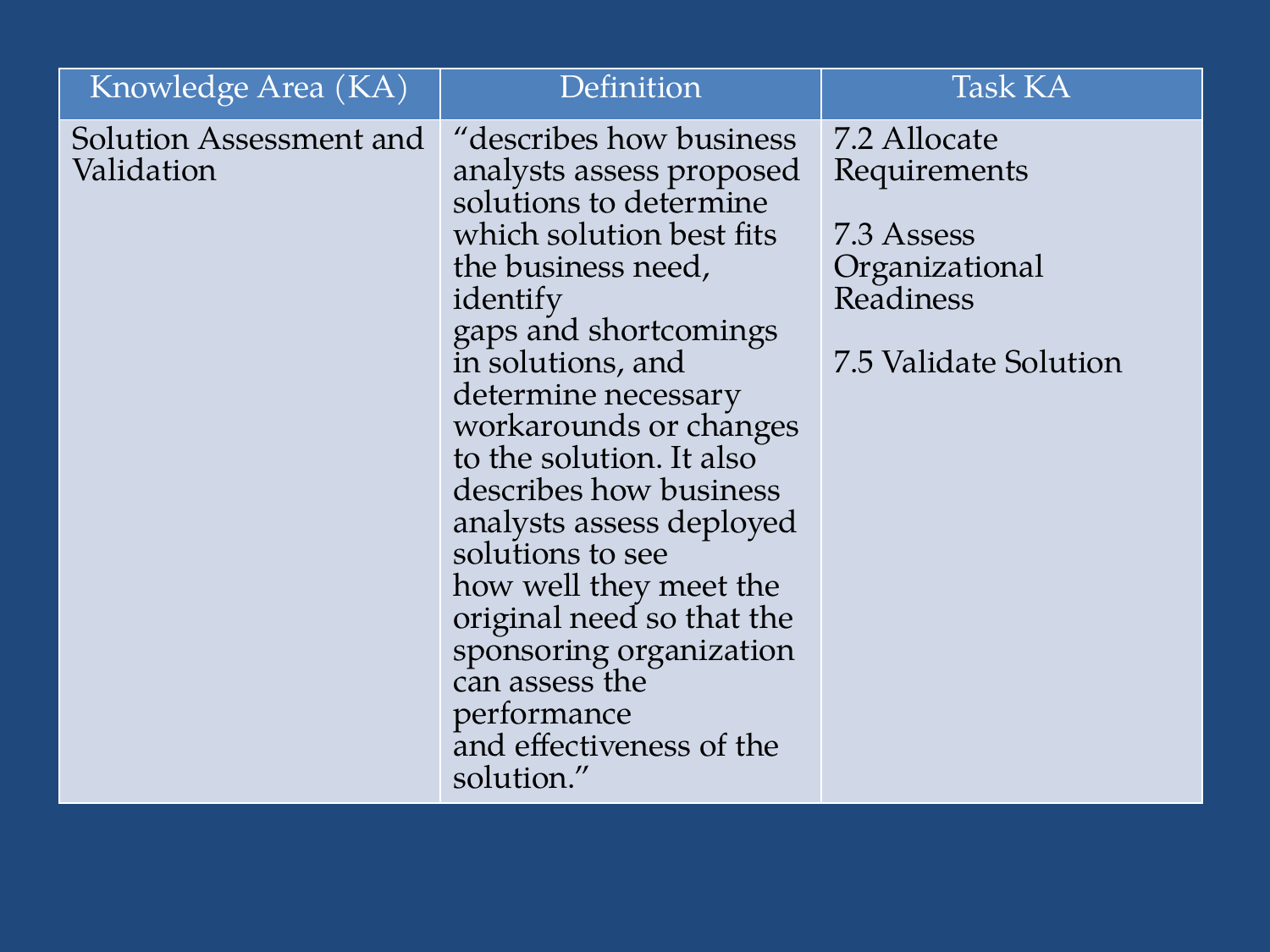

#
| Knowledge Area (KA) | Definition | Task KA |
| --- | --- | --- |
| Solution Assessment and Validation | “describes how business analysts assess proposed solutions to determine which solution best fits the business need, identify gaps and shortcomings in solutions, and determine necessary workarounds or changes to the solution. It also describes how business analysts assess deployed solutions to see how well they meet the original need so that the sponsoring organization can assess the performance and effectiveness of the solution.” | 7.2 Allocate Requirements 7.3 Assess Organizational Readiness 7.5 Validate Solution |